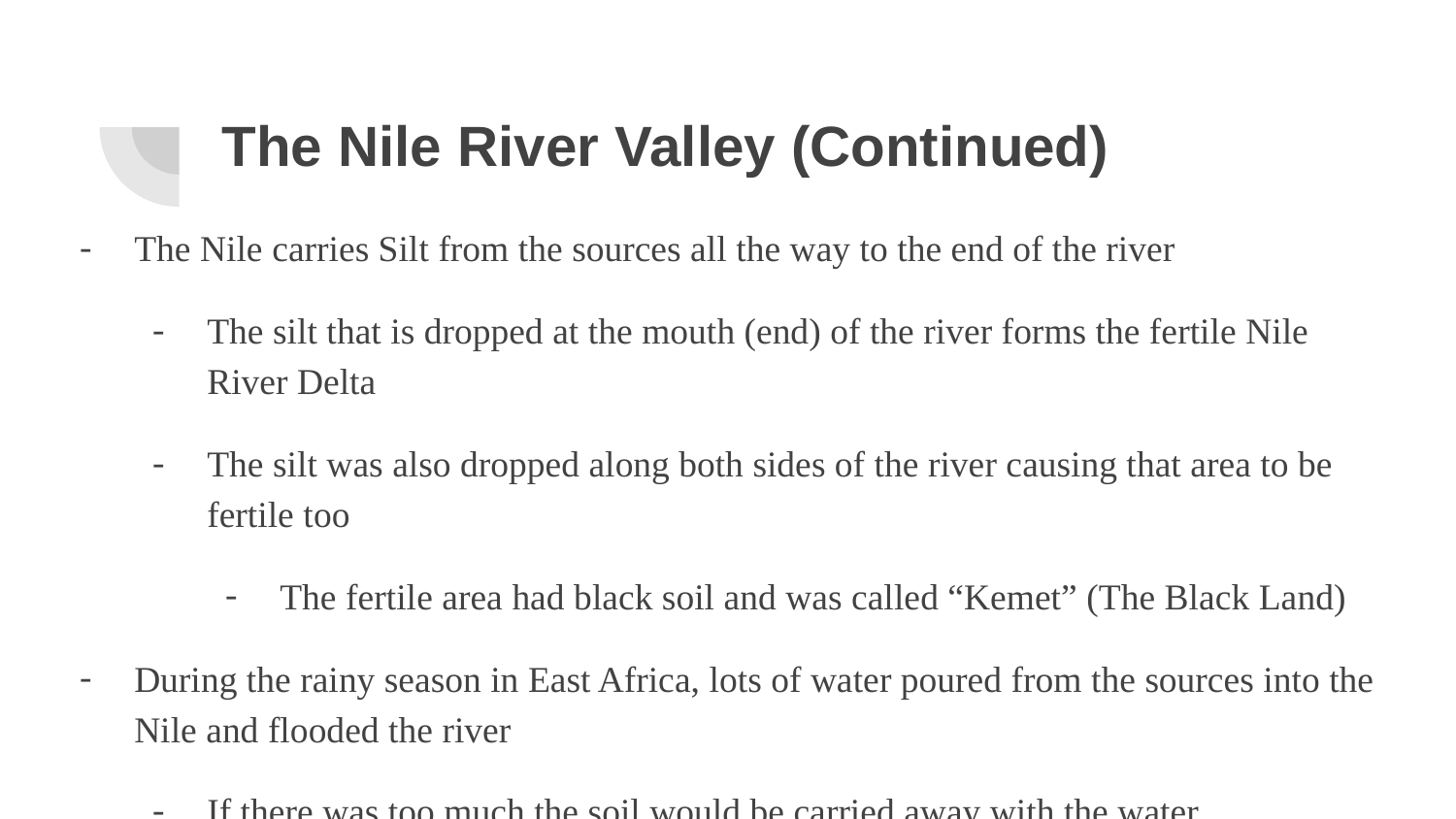

# The Nile River Valley (Continued)
The Nile carries Silt from the sources all the way to the end of the river
The silt that is dropped at the mouth (end) of the river forms the fertile Nile River Delta
The silt was also dropped along both sides of the river causing that area to be fertile too
The fertile area had black soil and was called “Kemet” (The Black Land)
During the rainy season in East Africa, lots of water poured from the sources into the Nile and flooded the river
If there was too much the soil would be carried away with the water
If there was too little there would be a drought and crops wouldn’t grow